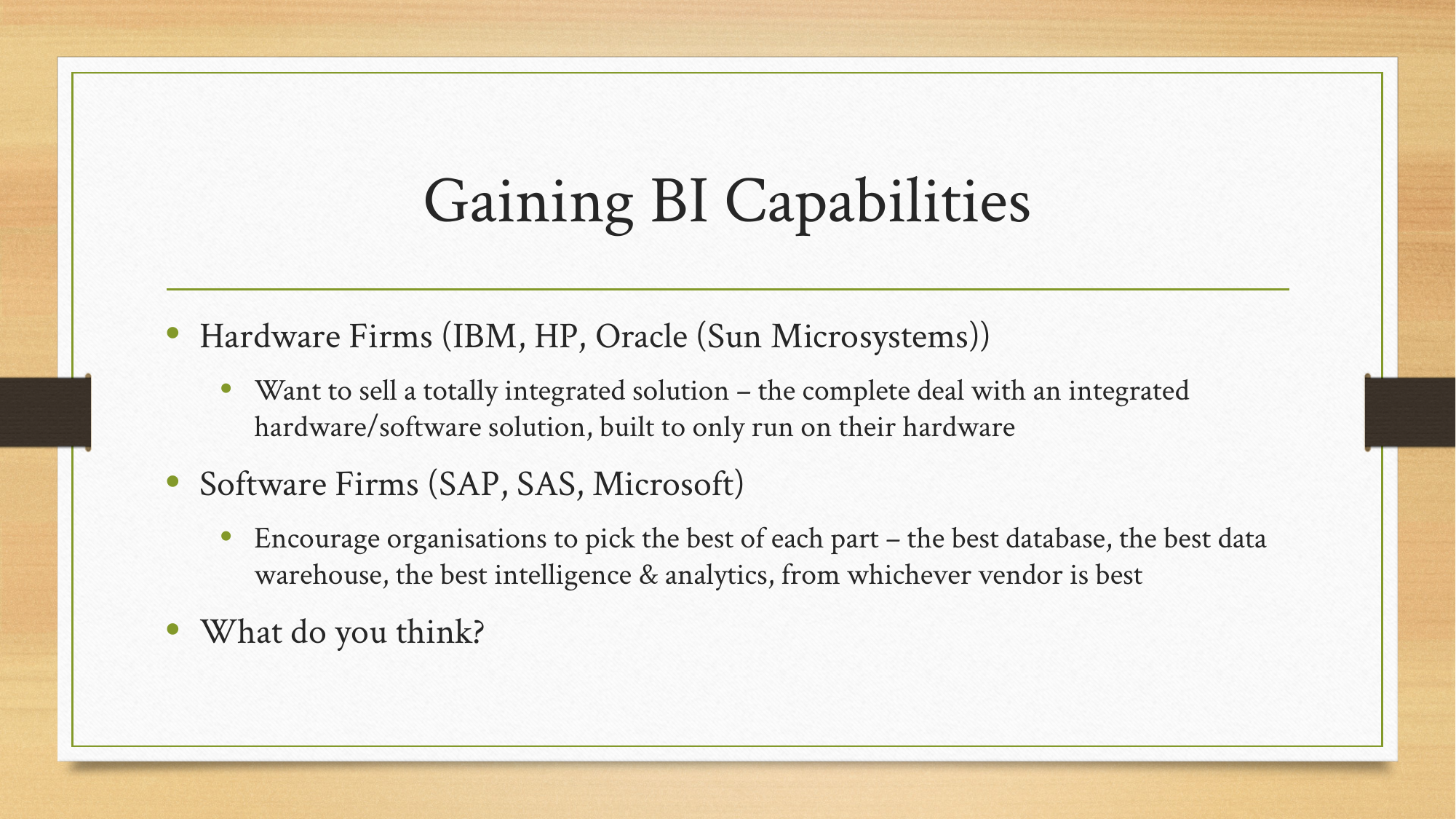

# Gaining BI Capabilities
Hardware Firms (IBM, HP, Oracle (Sun Microsystems))
Want to sell a totally integrated solution – the complete deal with an integrated hardware/software solution, built to only run on their hardware
Software Firms (SAP, SAS, Microsoft)
Encourage organisations to pick the best of each part – the best database, the best data warehouse, the best intelligence & analytics, from whichever vendor is best
What do you think?